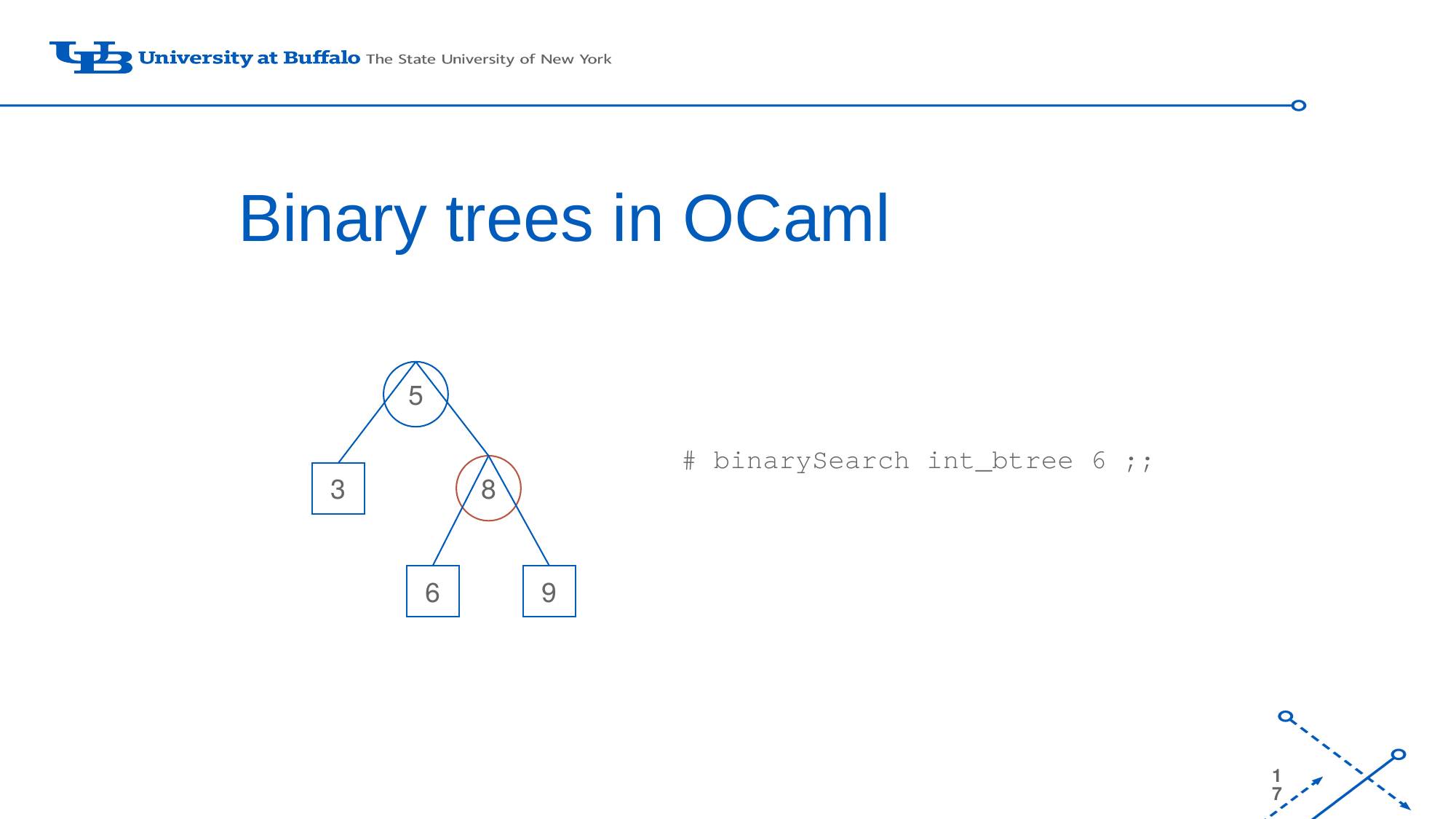

# Binary trees in OCaml
5
8
3
6
9
# binarySearch int_btree 6 ;;
17